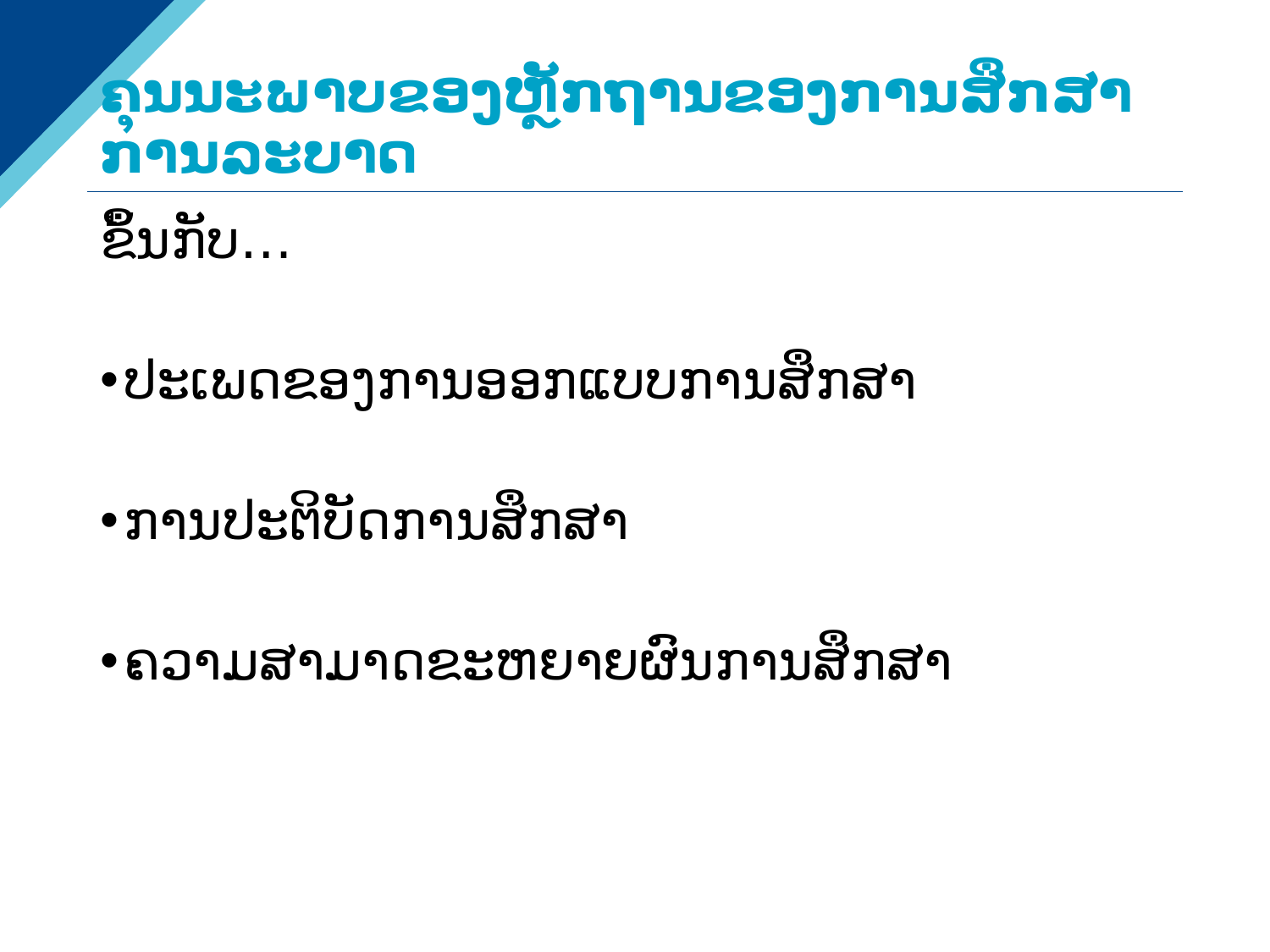

# ຄຸນນະພາບຂອງຫຼັກຖານຂອງການສຶກສາການລະບາດ
ຂຶ້ນ​ກັບ…

ປະເພດຂອງການອອກແບບການສຶກສາ

ການ​ປະ​ຕິ​ບັດ​ການ​ສຶກ​ສາ​

ຄວາມສາມາດຂະຫຍາຍຜົນການສຶກສາ